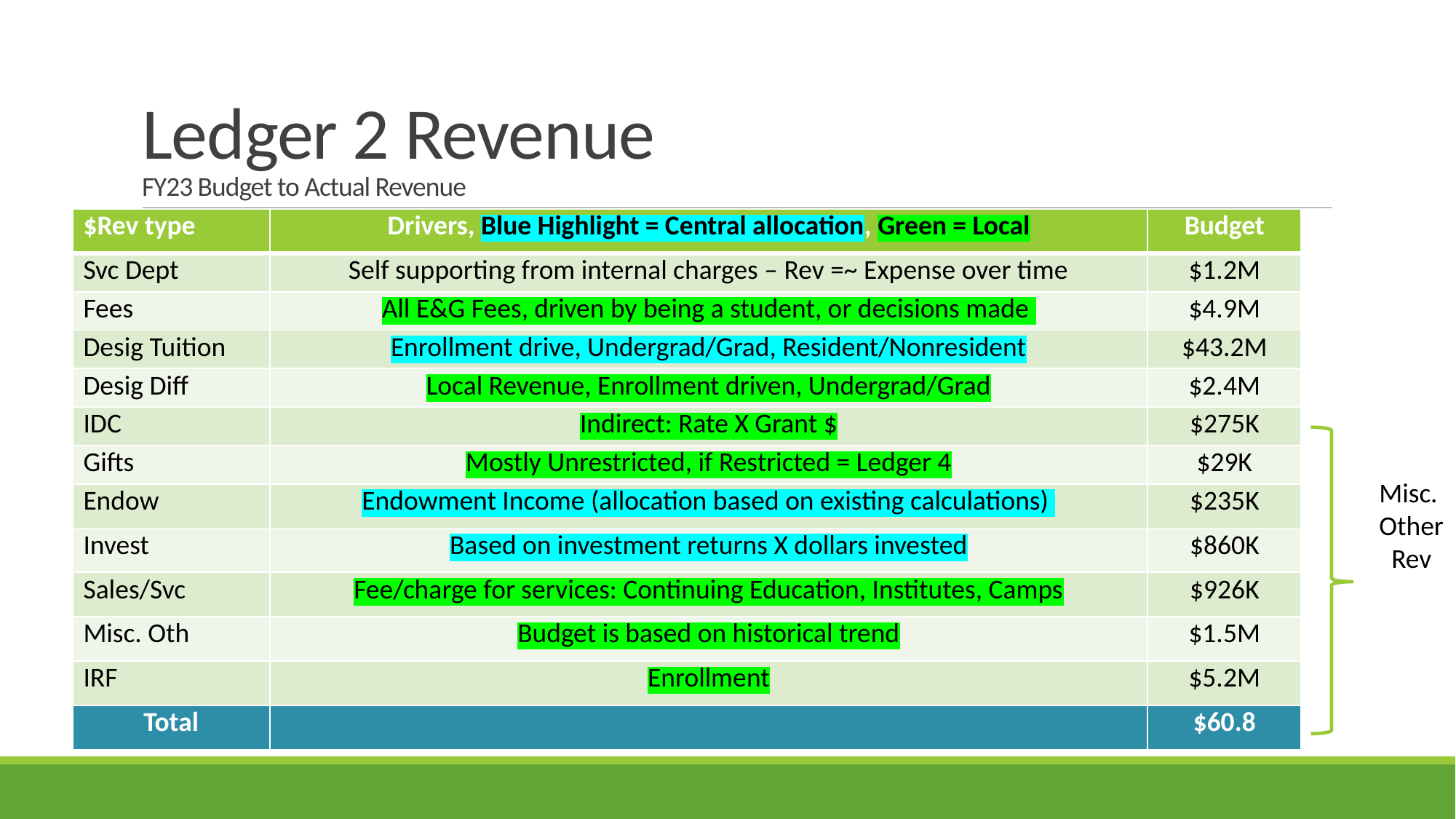

# Ledger 2 Revenue FY23 Budget to Actual Revenue
| $Rev type | Drivers, Blue Highlight = Central allocation, Green = Local | Budget |
| --- | --- | --- |
| Svc Dept | Self supporting from internal charges – Rev =~ Expense over time | $1.2M |
| Fees | All E&G Fees, driven by being a student, or decisions made | $4.9M |
| Desig Tuition | Enrollment drive, Undergrad/Grad, Resident/Nonresident | $43.2M |
| Desig Diff | Local Revenue, Enrollment driven, Undergrad/Grad | $2.4M |
| IDC | Indirect: Rate X Grant $ | $275K |
| Gifts | Mostly Unrestricted, if Restricted = Ledger 4 | $29K |
| Endow | Endowment Income (allocation based on existing calculations) | $235K |
| Invest | Based on investment returns X dollars invested | $860K |
| Sales/Svc | Fee/charge for services: Continuing Education, Institutes, Camps | $926K |
| Misc. Oth | Budget is based on historical trend | $1.5M |
| IRF | Enrollment | $5.2M |
| Total |  | $60.8 |

Misc.
Other
Rev